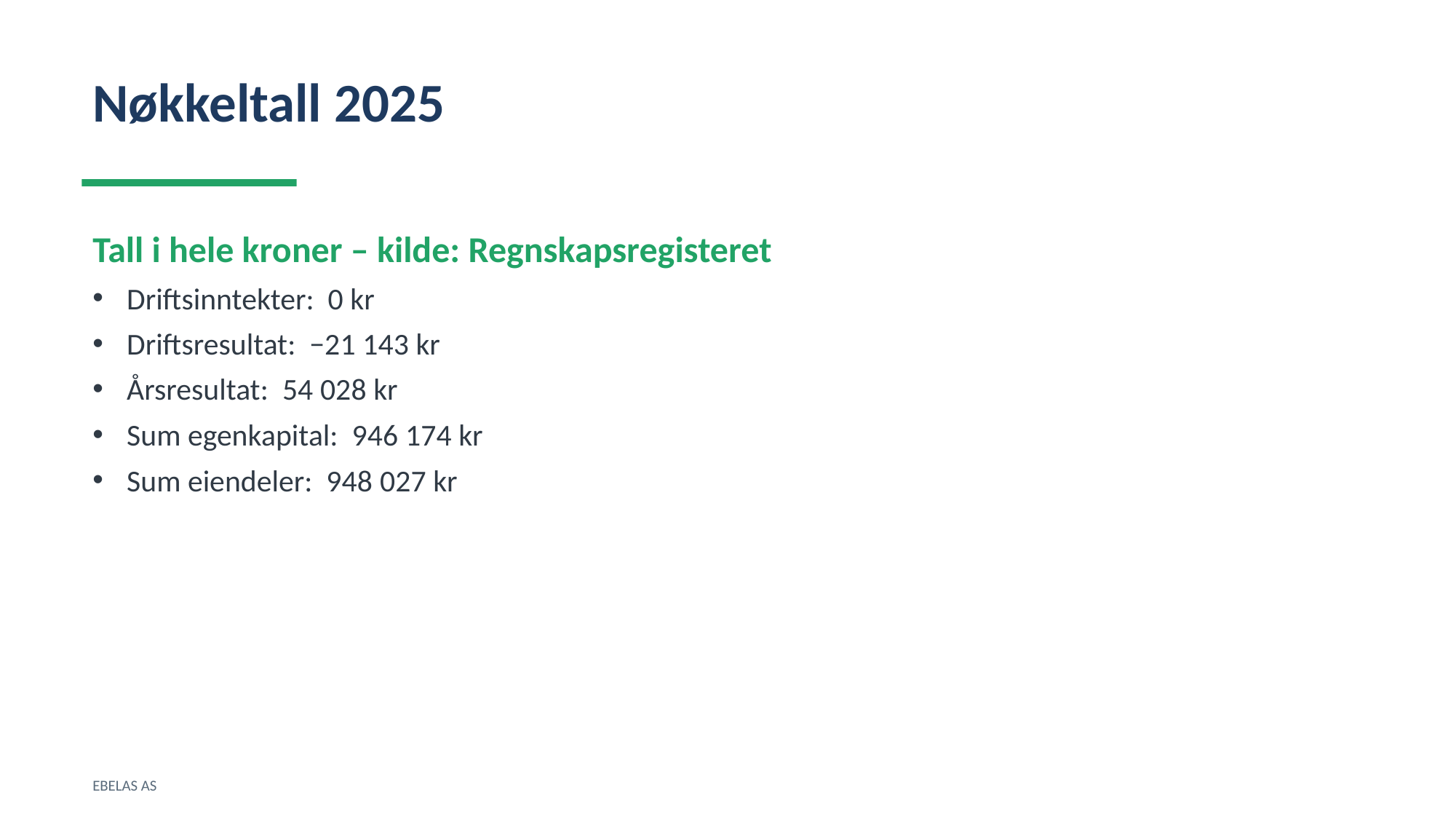

Nøkkeltall 2025

Tall i hele kroner – kilde: Regnskapsregisteret
Driftsinntekter:  0 kr
Driftsresultat:  −21 143 kr
Årsresultat:  54 028 kr
Sum egenkapital:  946 174 kr
Sum eiendeler:  948 027 kr
EBELAS AS